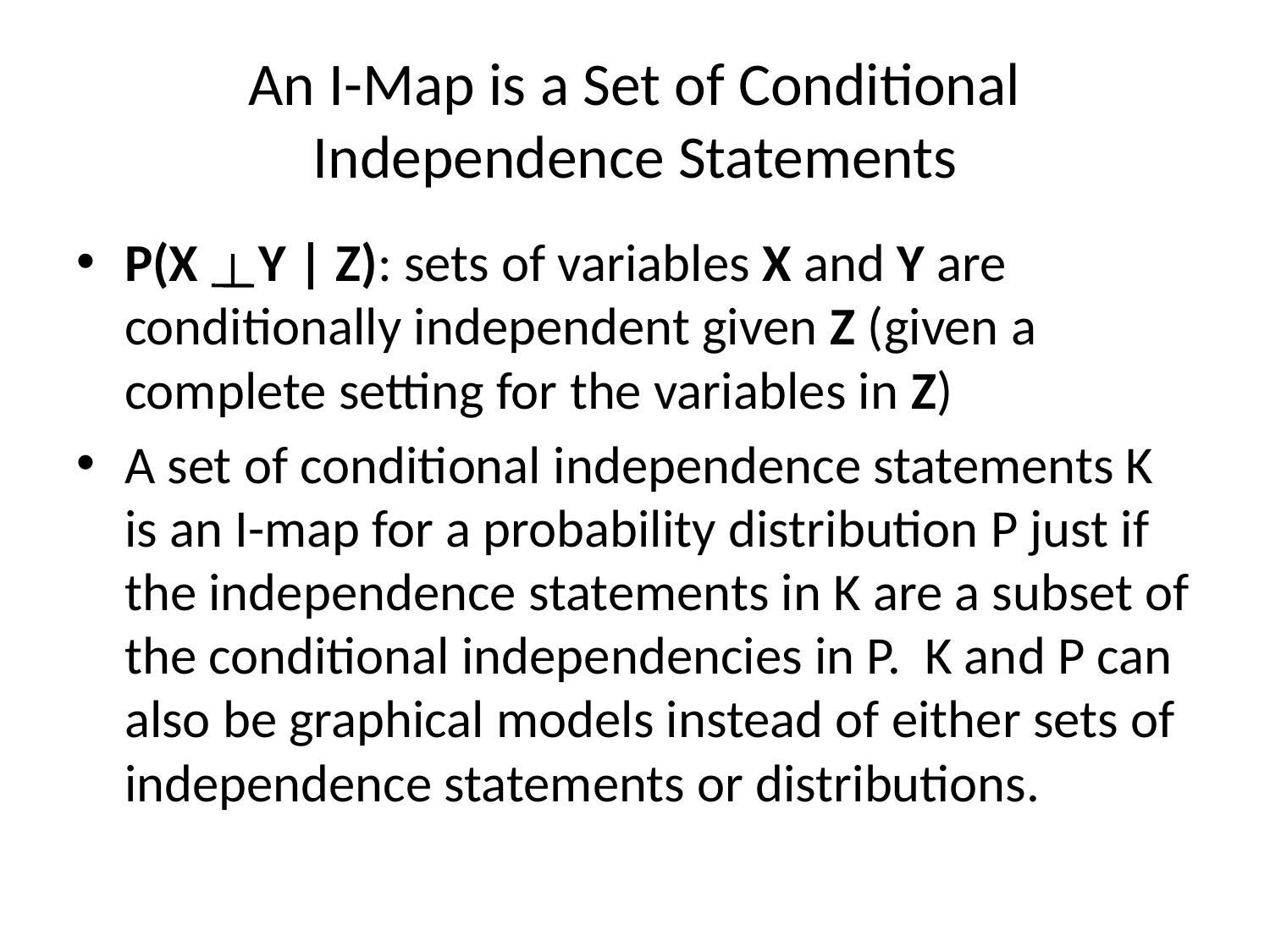

# An I-Map is a Set of Conditional Independence Statements
P(X     Y | Z): sets of variables X and Y are conditionally independent given Z (given a complete setting for the variables in Z)
A set of conditional independence statements K is an I-map for a probability distribution P just if the independence statements in K are a subset of the conditional independencies in P.  K and P can also be graphical models instead of either sets of independence statements or distributions.